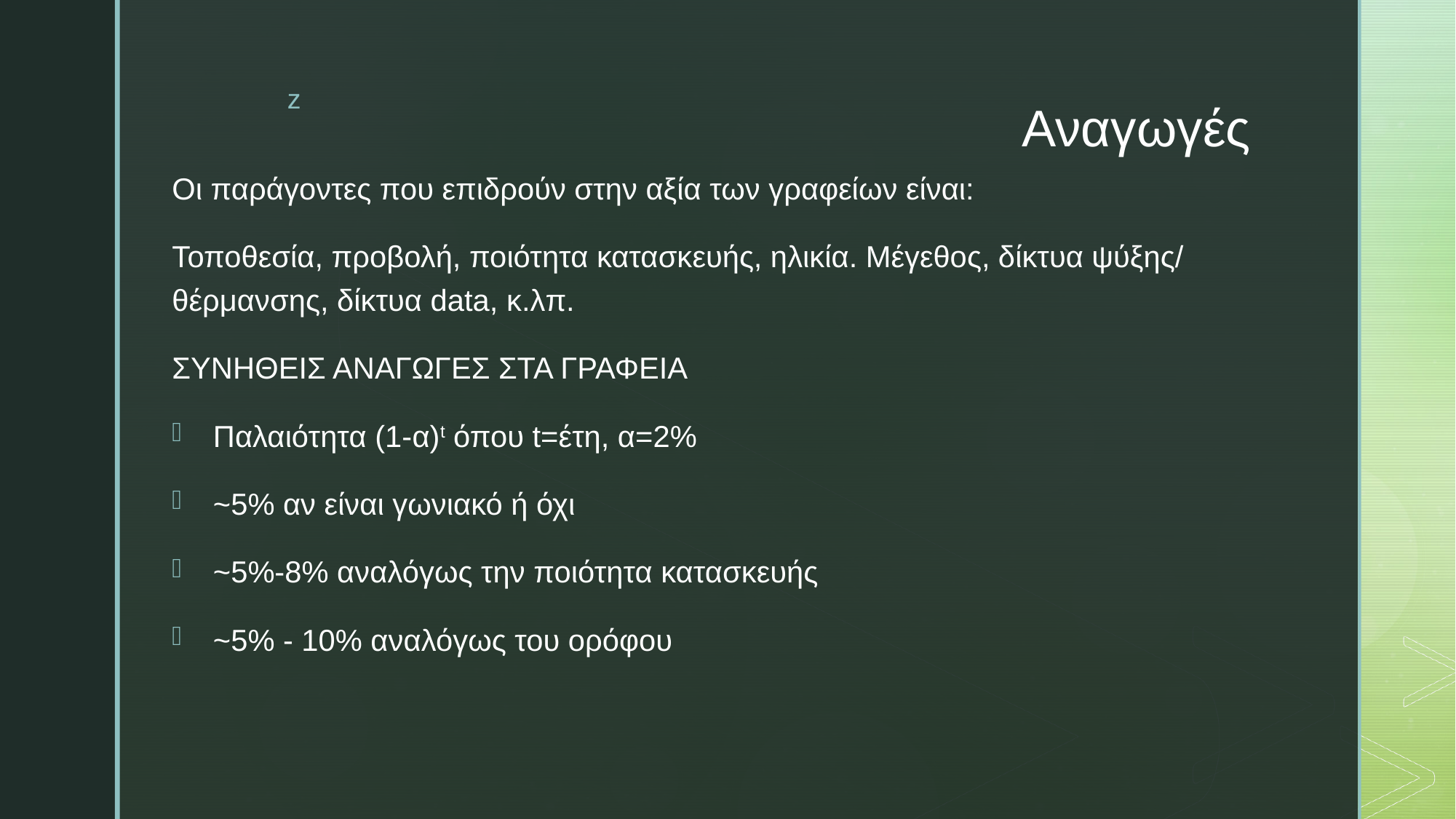

Οι παράγοντες που επιδρούν στην αξία των γραφείων είναι:
Τοποθεσία, προβολή, ποιότητα κατασκευής, ηλικία. Μέγεθος, δίκτυα ψύξης/ θέρμανσης, δίκτυα data, κ.λπ.
ΣΥΝΗΘΕΙΣ ΑΝΑΓΩΓΕΣ ΣΤΑ ΓΡΑΦΕΙΑ
Παλαιότητα (1-α)t όπου t=έτη, α=2%
~5% αν είναι γωνιακό ή όχι
~5%-8% αναλόγως την ποιότητα κατασκευής
~5% - 10% αναλόγως του ορόφου
# Αναγωγές